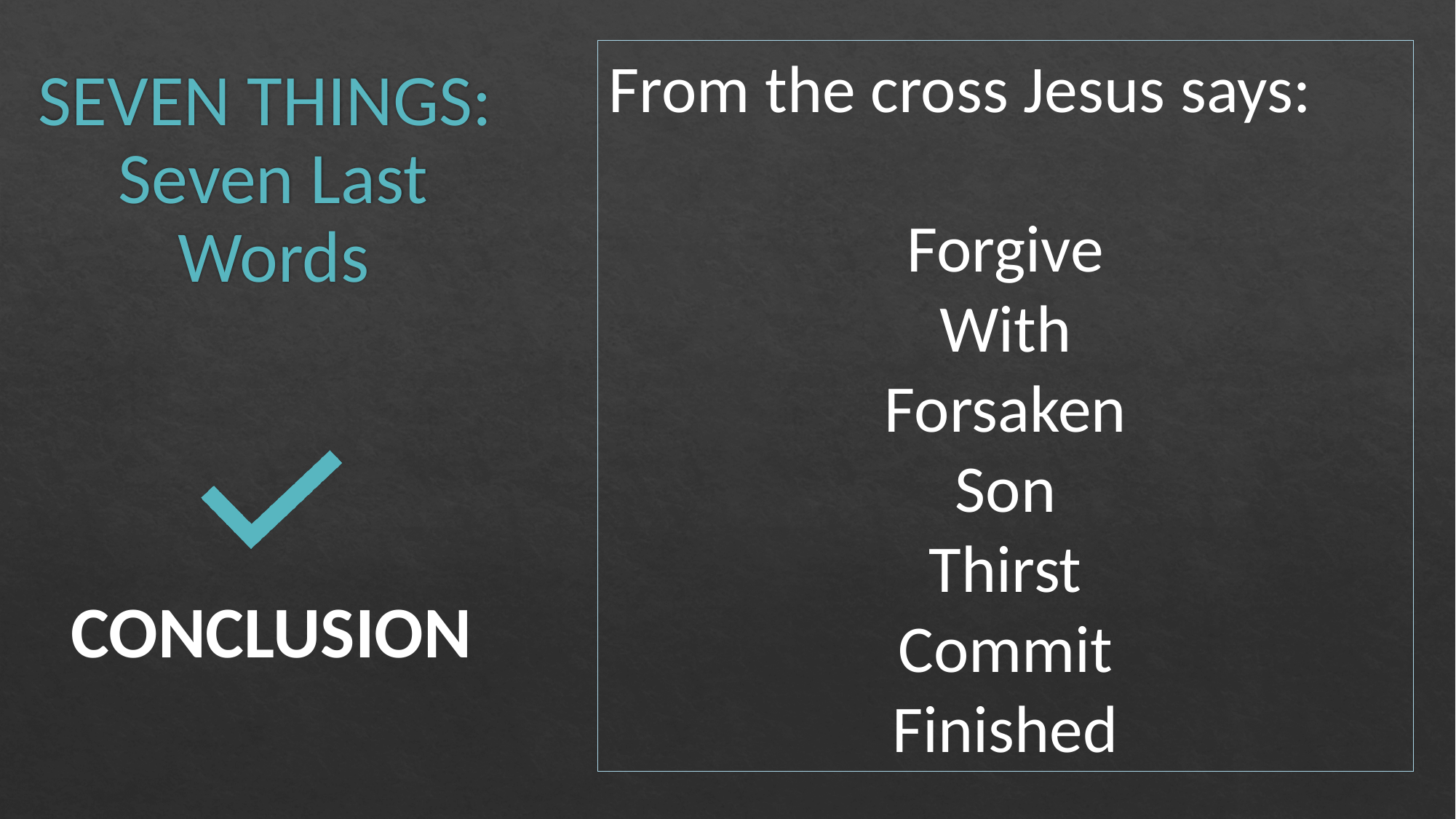

From the cross Jesus says:

Forgive
With
Forsaken
Son
Thirst
Commit
Finished
# SEVEN THINGS: Seven Last Words
CONCLUSION